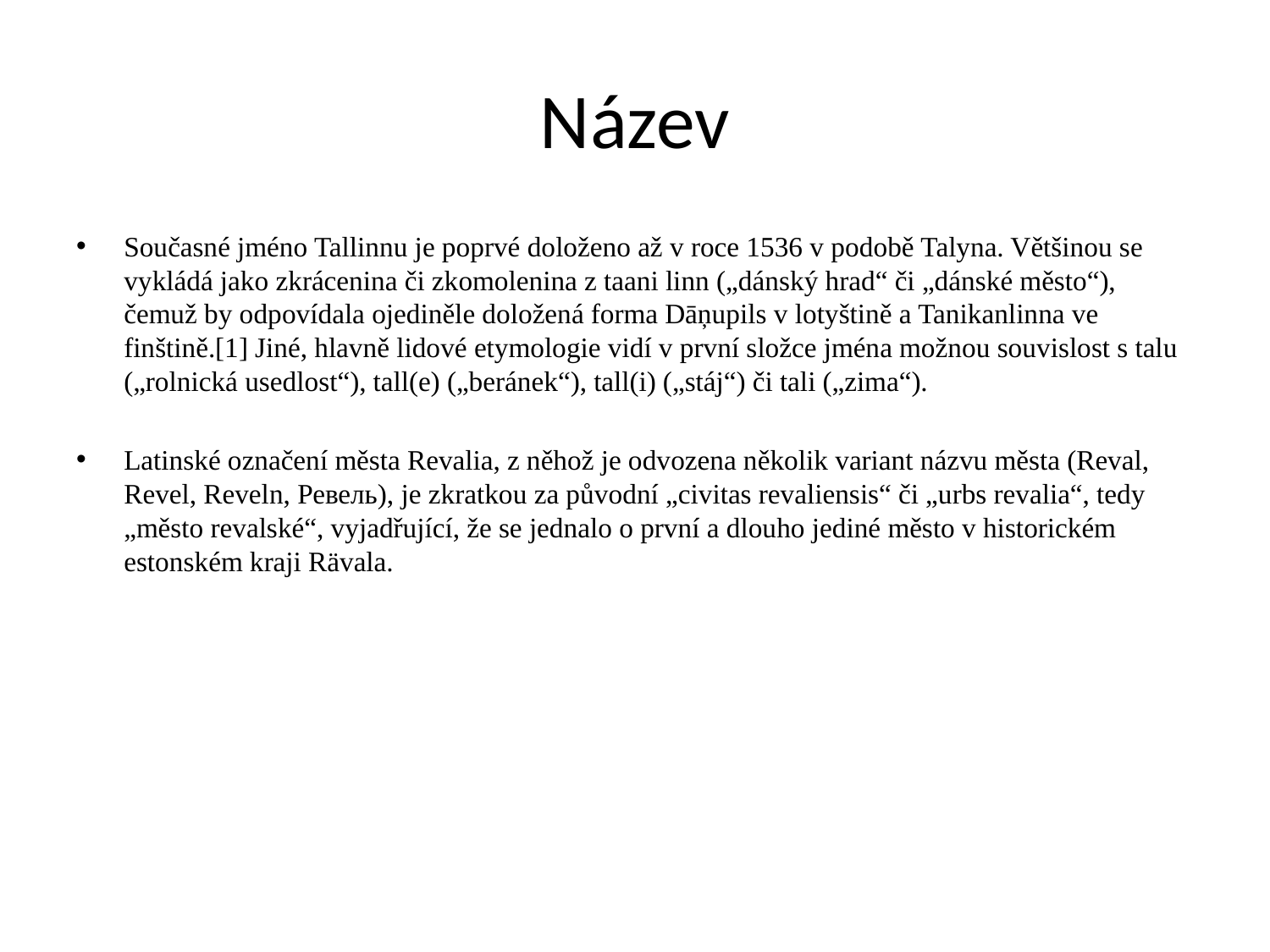

# Název
Současné jméno Tallinnu je poprvé doloženo až v roce 1536 v podobě Talyna. Většinou se vykládá jako zkrácenina či zkomolenina z taani linn („dánský hrad“ či „dánské město“), čemuž by odpovídala ojediněle doložená forma Dāņupils v lotyštině a Tanikanlinna ve finštině.[1] Jiné, hlavně lidové etymologie vidí v první složce jména možnou souvislost s talu („rolnická usedlost“), tall(e) („beránek“), tall(i) („stáj“) či tali („zima“).

Latinské označení města Revalia, z něhož je odvozena několik variant názvu města (Reval, Revel, Reveln, Ревель), je zkratkou za původní „civitas revaliensis“ či „urbs revalia“, tedy „město revalské“, vyjadřující, že se jednalo o první a dlouho jediné město v historickém estonském kraji Rävala.